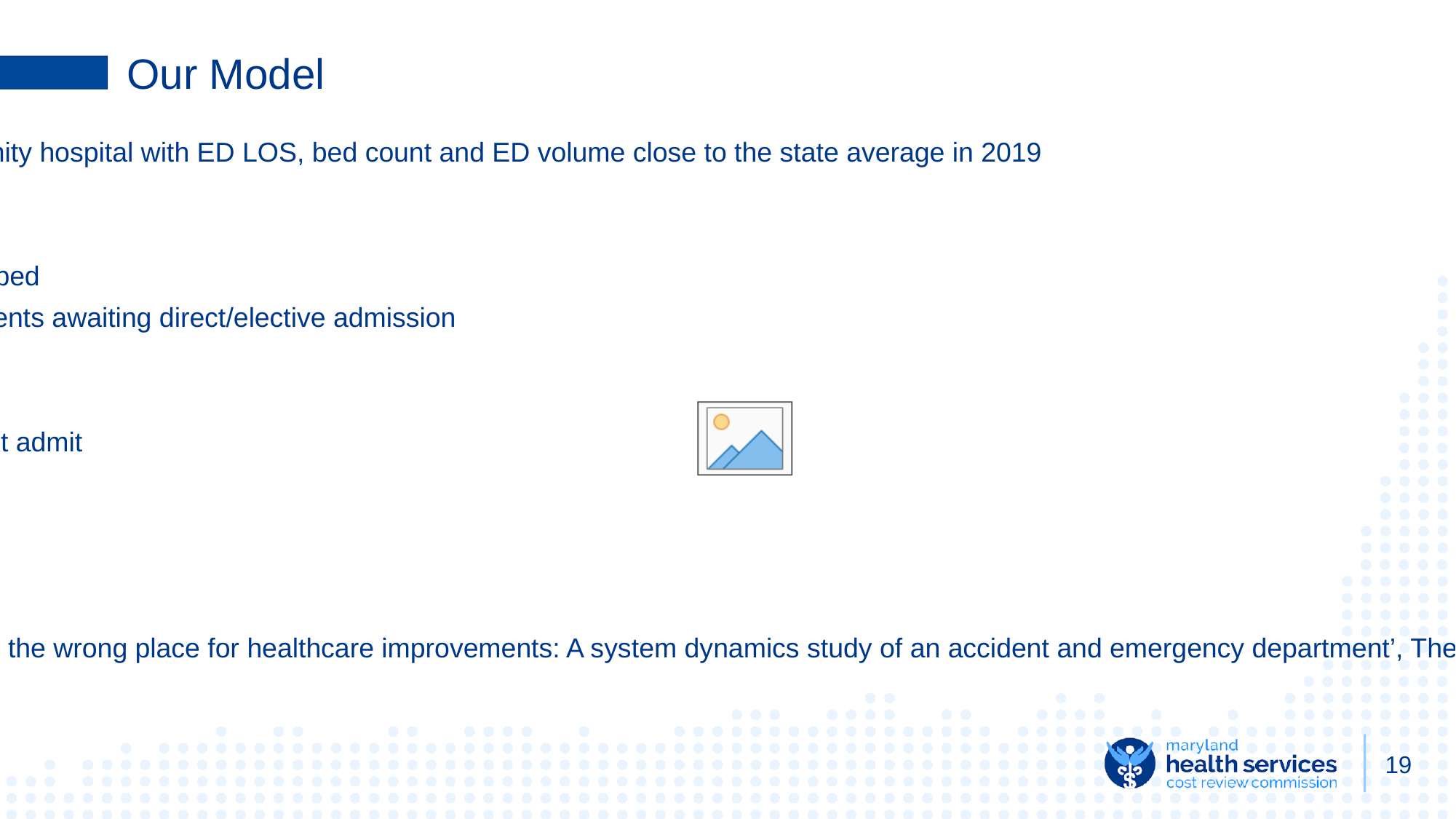

# Our Model
Hospital: Suburban Baltimore community hospital with ED LOS, bed count and ED volume close to the state average in 2019
Key stocks
Patients being treated in ED
Patients admitted and awaiting a bed
Patients on inpatient service, patients awaiting direct/elective admission
Key flows
ED visit volume
Admission rate from ED and direct admit
IP discharge rate (linked to LOS)
System Dynamics
Bottlenecks
Thresholds
See Lane et al. (2000) ‘Looking in the wrong place for healthcare improvements: A system dynamics study of an accident and emergency department’, The Journal of the Operational Research Society.
19